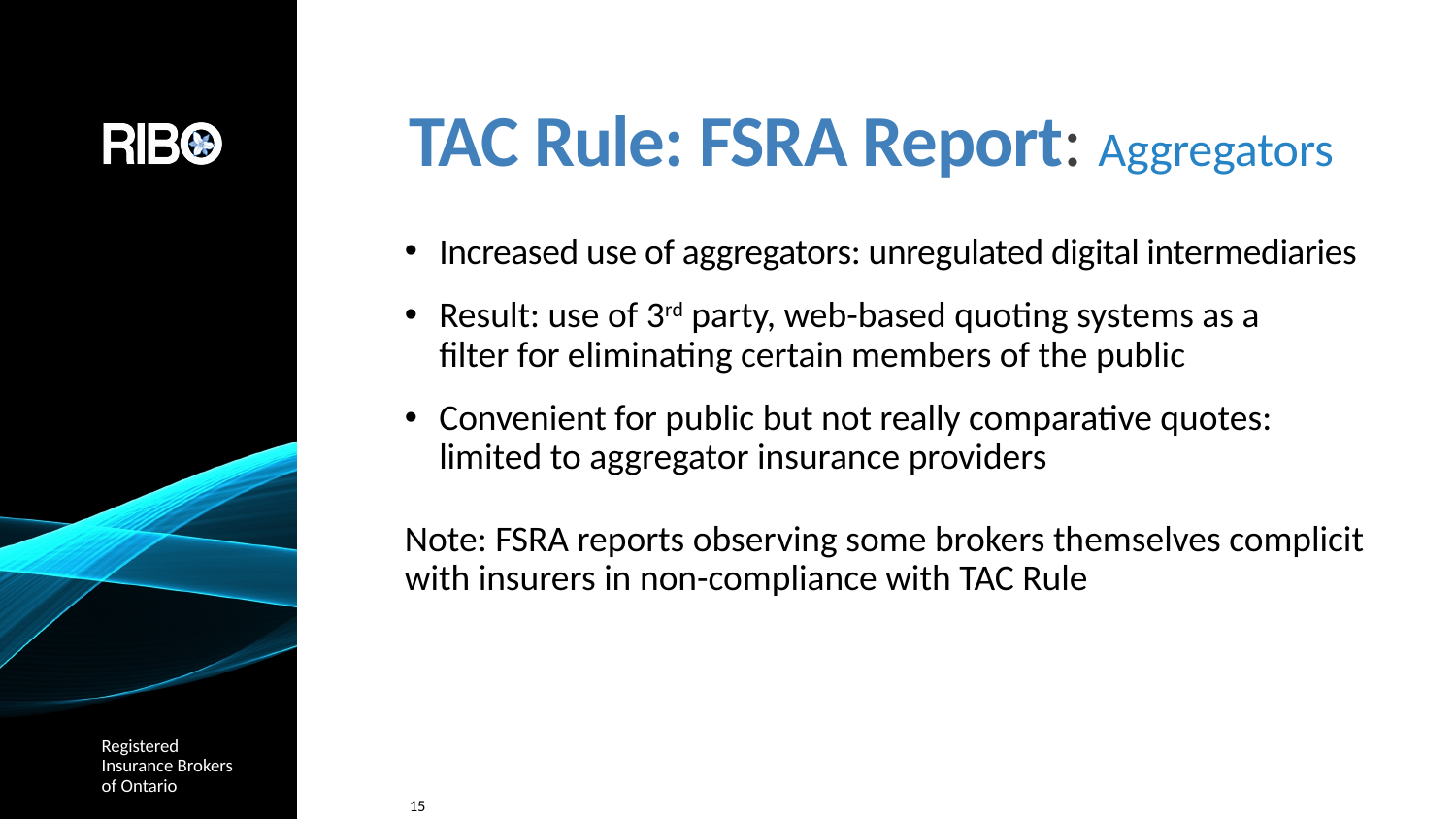

# TAC Rule: FSRA Report: Aggregators
Increased use of aggregators: unregulated digital intermediaries
Result: use of 3rd party, web-based quoting systems as a filter for eliminating certain members of the public
Convenient for public but not really comparative quotes: limited to aggregator insurance providers
Note: FSRA reports observing some brokers themselves complicit with insurers in non-compliance with TAC Rule
15